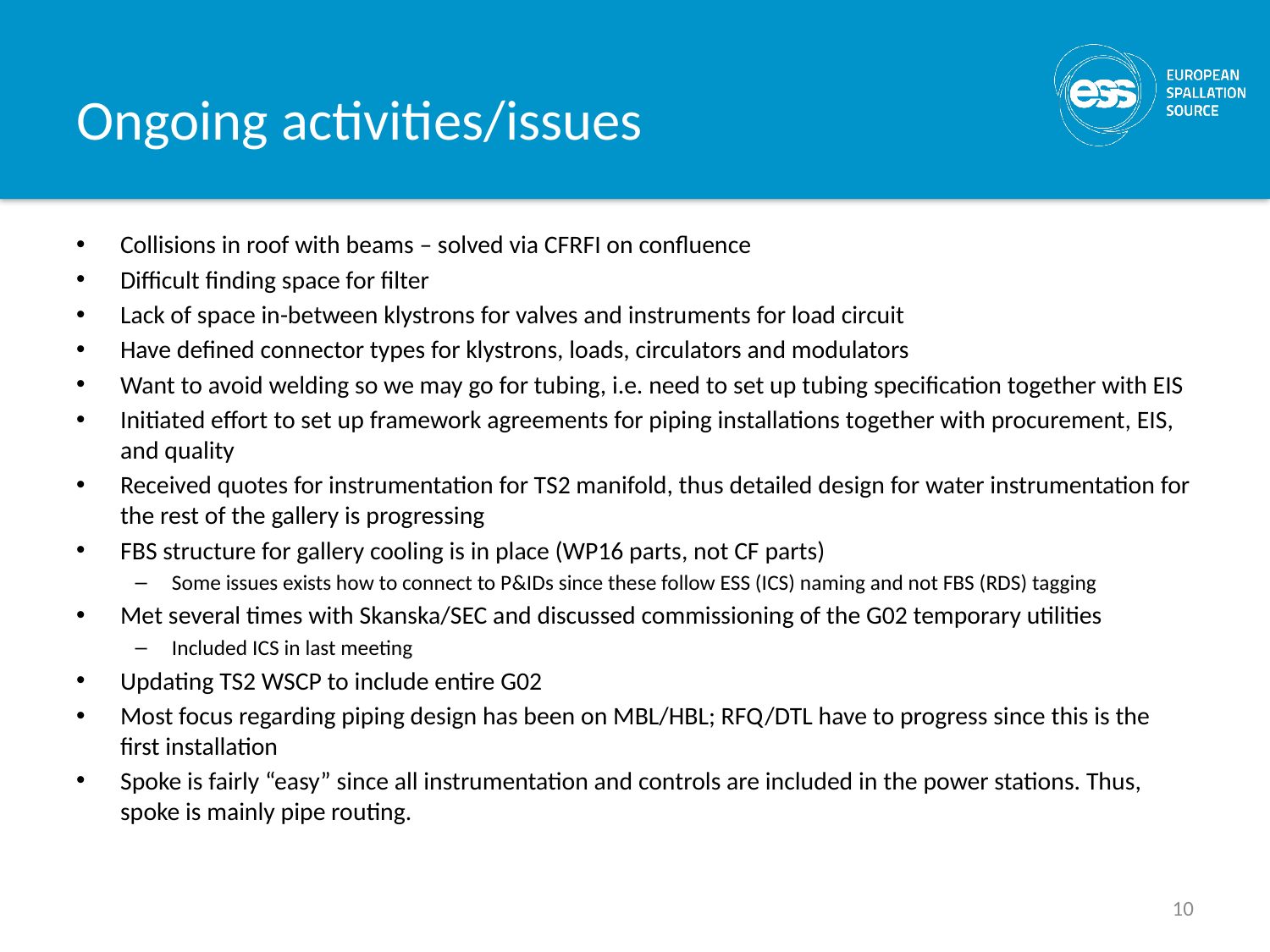

# Ongoing activities/issues
Collisions in roof with beams – solved via CFRFI on confluence
Difficult finding space for filter
Lack of space in-between klystrons for valves and instruments for load circuit
Have defined connector types for klystrons, loads, circulators and modulators
Want to avoid welding so we may go for tubing, i.e. need to set up tubing specification together with EIS
Initiated effort to set up framework agreements for piping installations together with procurement, EIS, and quality
Received quotes for instrumentation for TS2 manifold, thus detailed design for water instrumentation for the rest of the gallery is progressing
FBS structure for gallery cooling is in place (WP16 parts, not CF parts)
Some issues exists how to connect to P&IDs since these follow ESS (ICS) naming and not FBS (RDS) tagging
Met several times with Skanska/SEC and discussed commissioning of the G02 temporary utilities
Included ICS in last meeting
Updating TS2 WSCP to include entire G02
Most focus regarding piping design has been on MBL/HBL; RFQ/DTL have to progress since this is the first installation
Spoke is fairly “easy” since all instrumentation and controls are included in the power stations. Thus, spoke is mainly pipe routing.
10